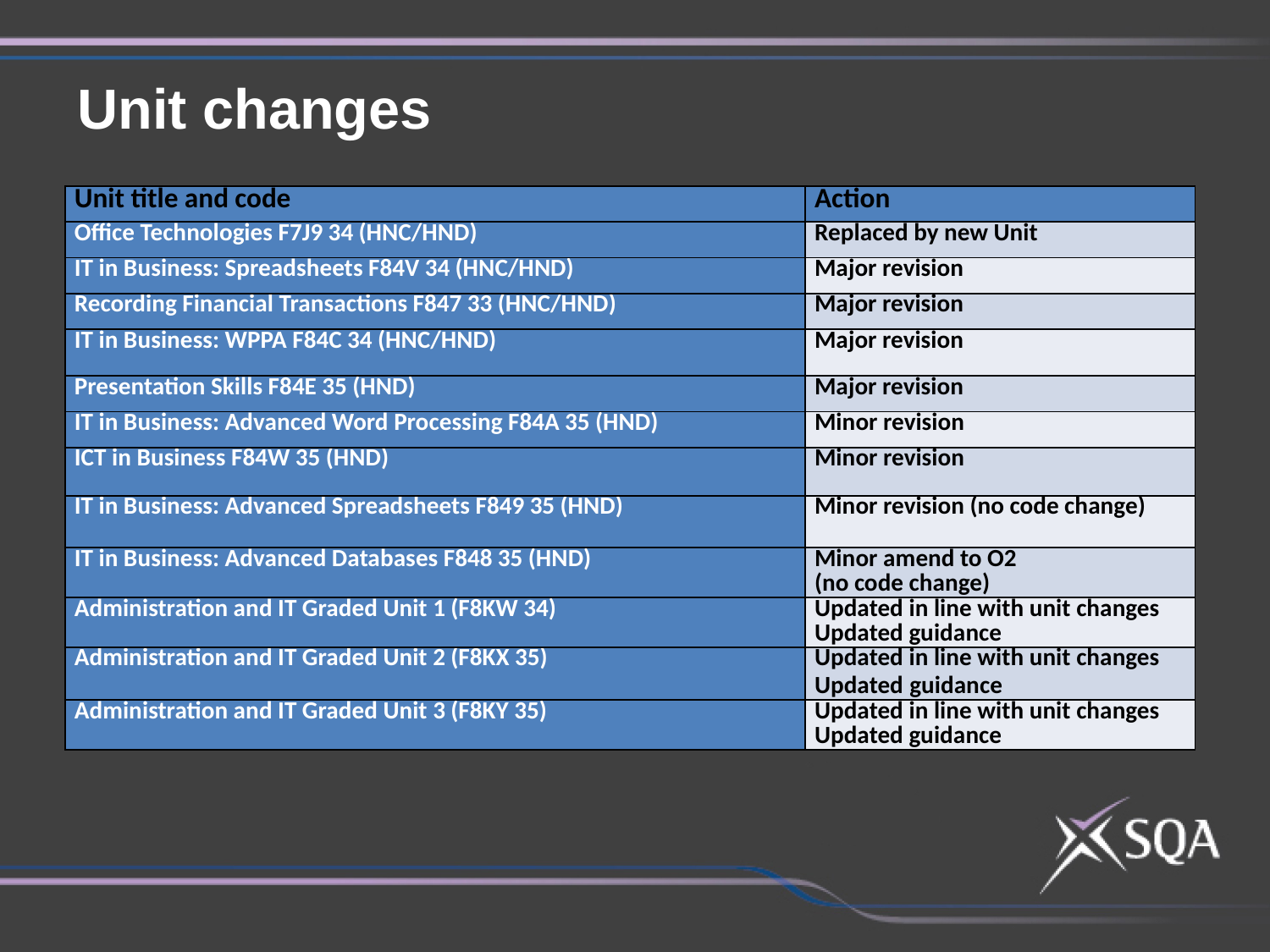

Unit changes

| Unit title and code | Action |
| --- | --- |
| Office Technologies F7J9 34 (HNC/HND) | Replaced by new Unit |
| IT in Business: Spreadsheets F84V 34 (HNC/HND) | Major revision |
| Recording Financial Transactions F847 33 (HNC/HND) | Major revision |
| IT in Business: WPPA F84C 34 (HNC/HND) | Major revision |
| Presentation Skills F84E 35 (HND) | Major revision |
| IT in Business: Advanced Word Processing F84A 35 (HND) | Minor revision |
| ICT in Business F84W 35 (HND) | Minor revision |
| IT in Business: Advanced Spreadsheets F849 35 (HND) | Minor revision (no code change) |
| IT in Business: Advanced Databases F848 35 (HND) | Minor amend to O2 (no code change) |
| Administration and IT Graded Unit 1 (F8KW 34) | Updated in line with unit changes Updated guidance |
| Administration and IT Graded Unit 2 (F8KX 35) | Updated in line with unit changes Updated guidance |
| Administration and IT Graded Unit 3 (F8KY 35) | Updated in line with unit changes Updated guidance |